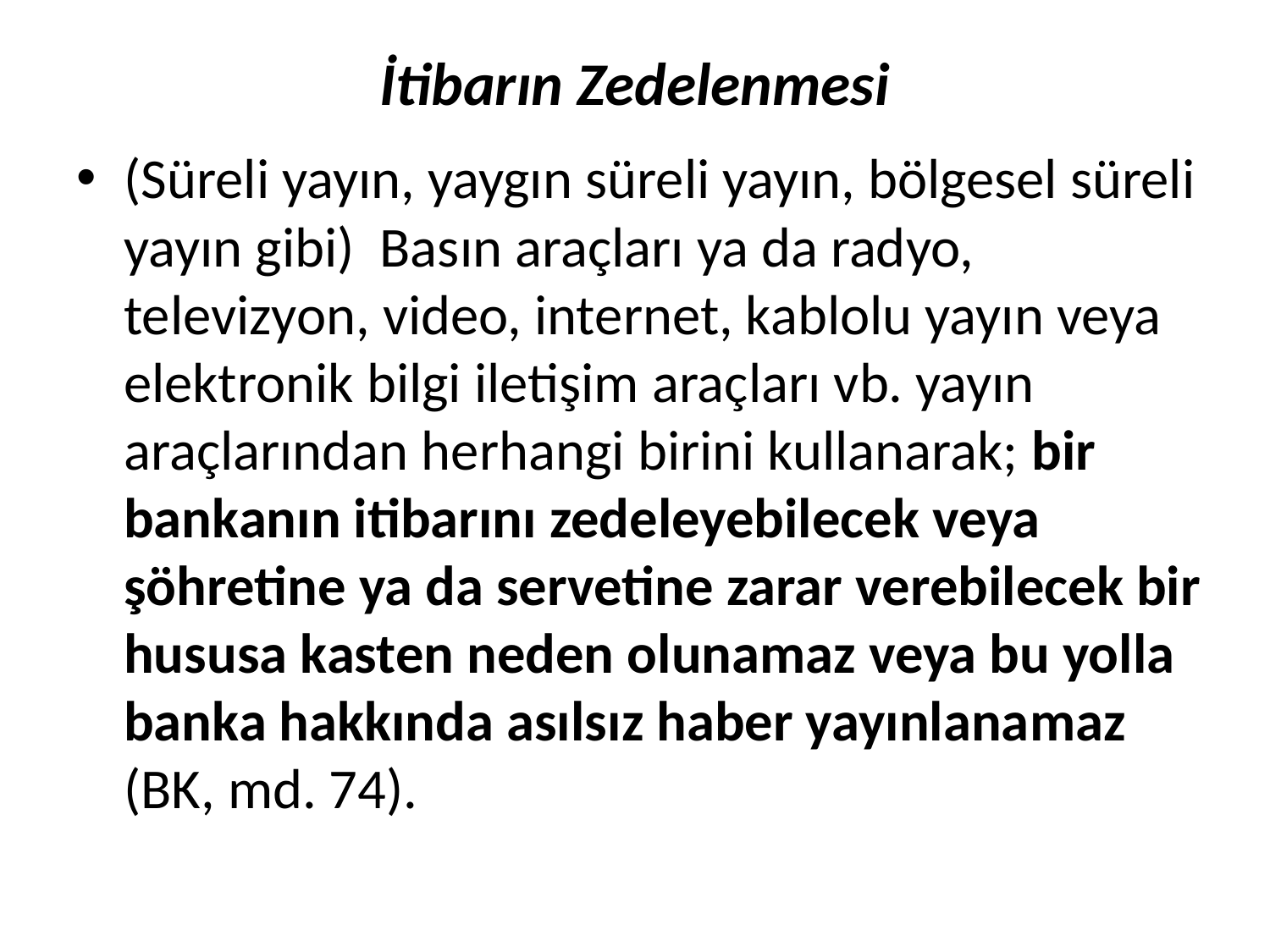

# İtibarın Zedelenmesi
(Süreli yayın, yaygın süreli yayın, bölgesel süreli yayın gibi)  Basın araçları ya da radyo, televizyon, video, internet, kablolu yayın veya elektronik bilgi iletişim araçları vb. yayın araçlarından herhangi birini kullanarak; bir bankanın itibarını zedeleyebilecek veya şöhretine ya da servetine zarar verebilecek bir hususa kasten neden olunamaz veya bu yolla banka hakkında asılsız haber yayınlanamaz (BK, md. 74).